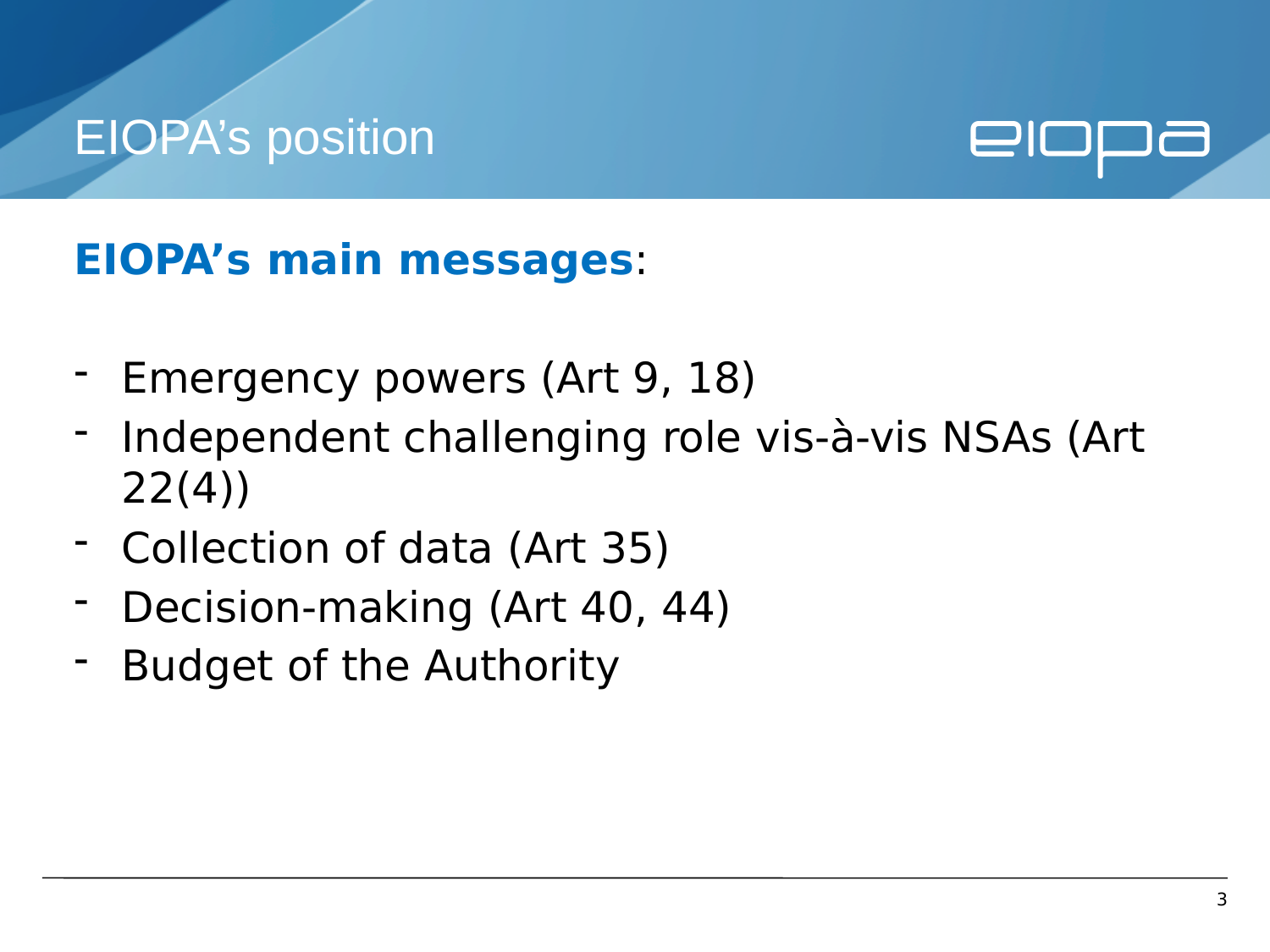

# EIOPA’s position
EIOPA’s main messages:

Emergency powers (Art 9, 18)
Independent challenging role vis-à-vis NSAs (Art 22(4))
Collection of data (Art 35)
Decision-making (Art 40, 44)
Budget of the Authority

3